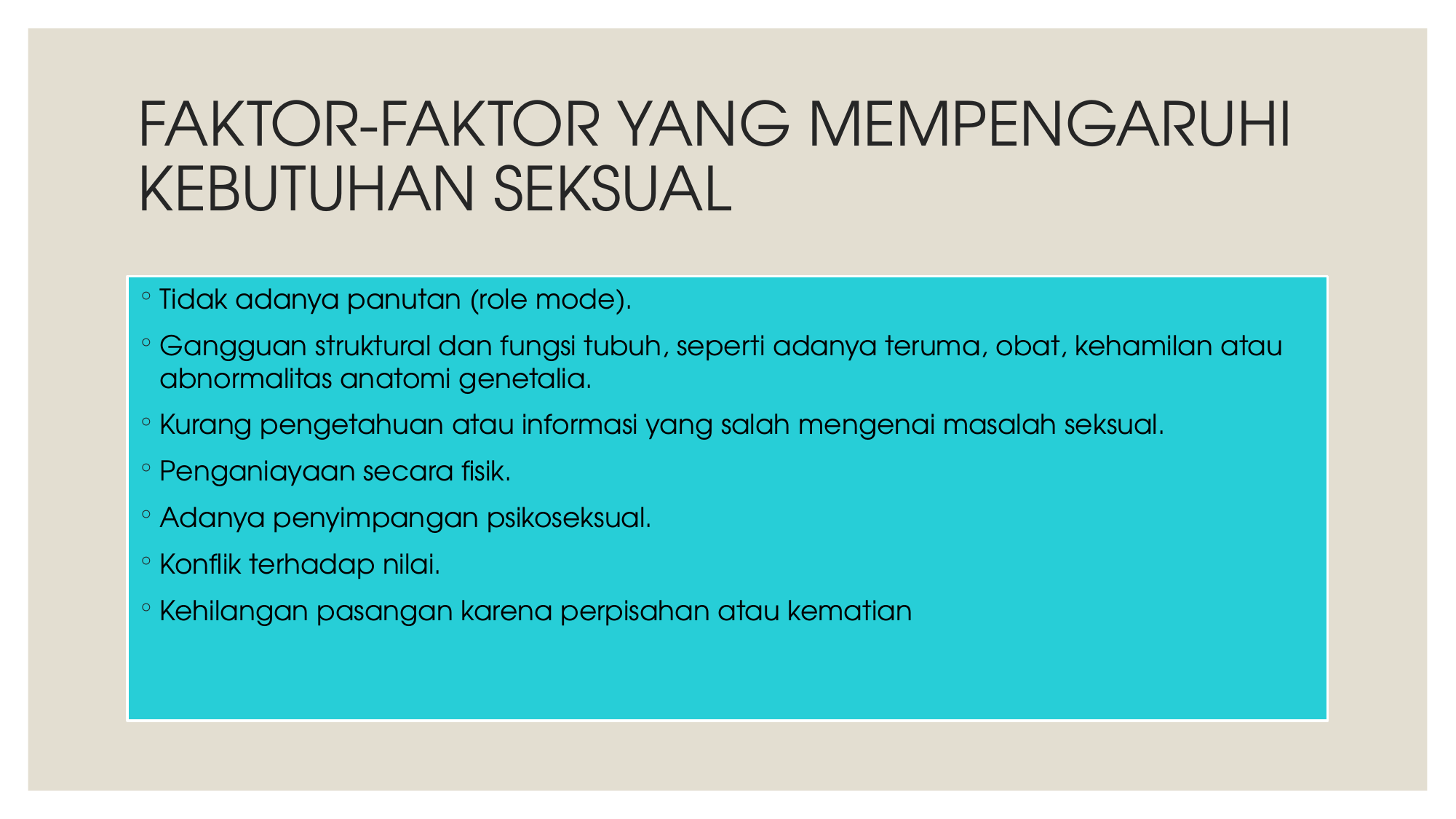

# FAKTOR-FAKTOR YANG MEMPENGARUHI KEBUTUHAN SEKSUAL
Tidak adanya panutan (role mode).
Gangguan struktural dan fungsi tubuh, seperti adanya teruma, obat, kehamilan atau abnormalitas anatomi genetalia.
Kurang pengetahuan atau informasi yang salah mengenai masalah seksual.
Penganiayaan secara fisik.
Adanya penyimpangan psikoseksual.
Konflik terhadap nilai.
Kehilangan pasangan karena perpisahan atau kematian